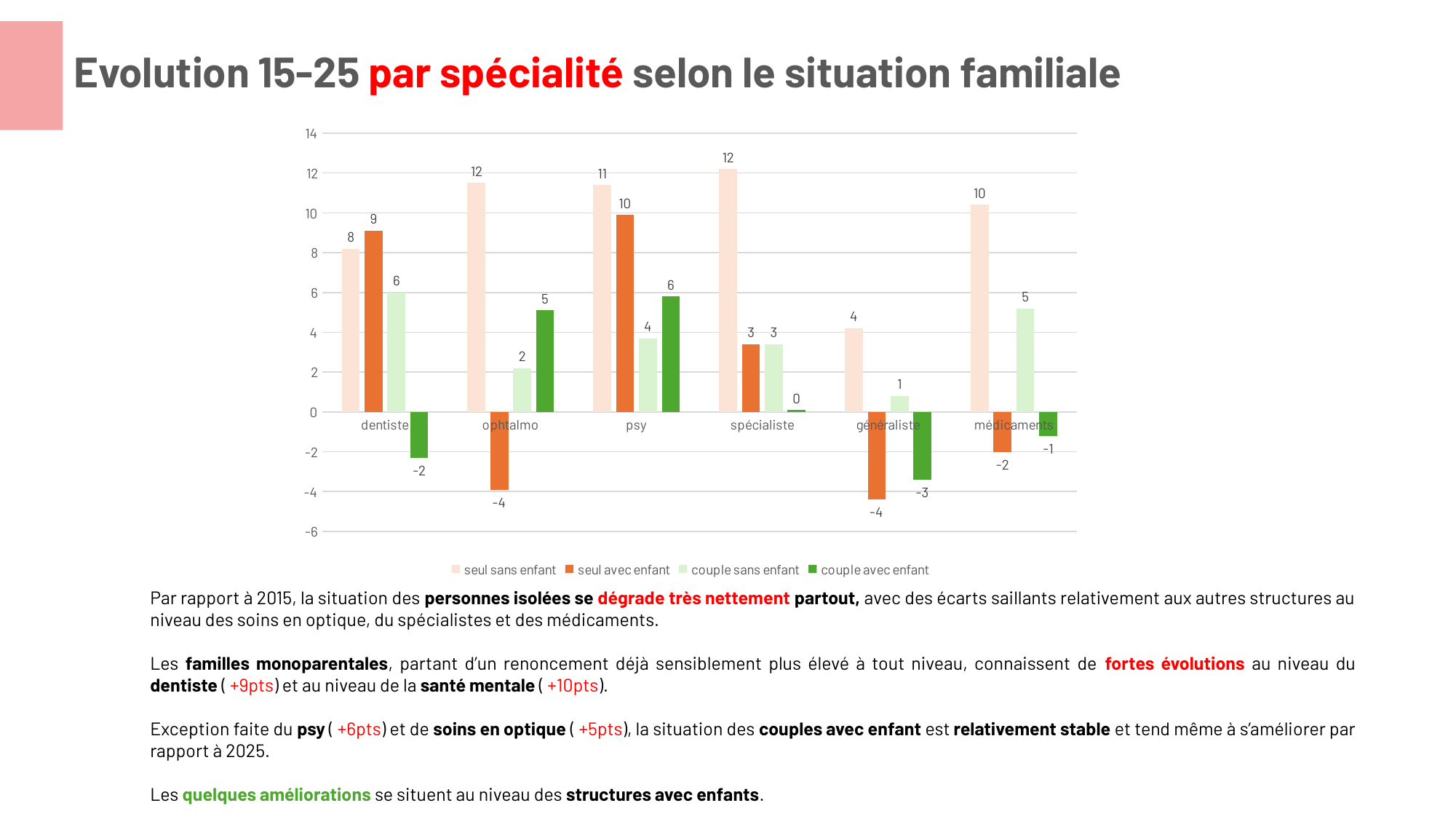

Evolution 15-25 par spécialité selon le situation familiale

### Chart

| Category | seul sans enfant | seul avec enfant | couple sans enfant | couple avec enfant |
|---|---|---|---|---|
| dentiste | 8.2 | 9.099999999999998 | 6.0 | -2.2999999999999994 |
| ophtalmo | 11.5 | -3.8999999999999977 | 2.2000000000000006 | 5.100000000000001 |
| psy | 11.400000000000002 | 9.900000000000004 | 3.7000000000000006 | 5.8000000000000025 |
| spécialiste | 12.2 | 3.3999999999999977 | 3.399999999999999 | 0.10000000000000009 |
| généraliste | 4.199999999999999 | -4.400000000000001 | 0.8000000000000007 | -3.399999999999999 |
| médicaments | 10.4 | -1.9999999999999991 | 5.2 | -1.1999999999999984 |
Par rapport à 2015, la situation des personnes isolées se dégrade très nettement partout, avec des écarts saillants relativement aux autres structures au niveau des soins en optique, du spécialistes et des médicaments.

Les familles monoparentales, partant d’un renoncement déjà sensiblement plus élevé à tout niveau, connaissent de fortes évolutions au niveau du dentiste ( +9pts) et au niveau de la santé mentale ( +10pts).

Exception faite du psy ( +6pts) et de soins en optique ( +5pts), la situation des couples avec enfant est relativement stable et tend même à s’améliorer par rapport à 2025.

Les quelques améliorations se situent au niveau des structures avec enfants.